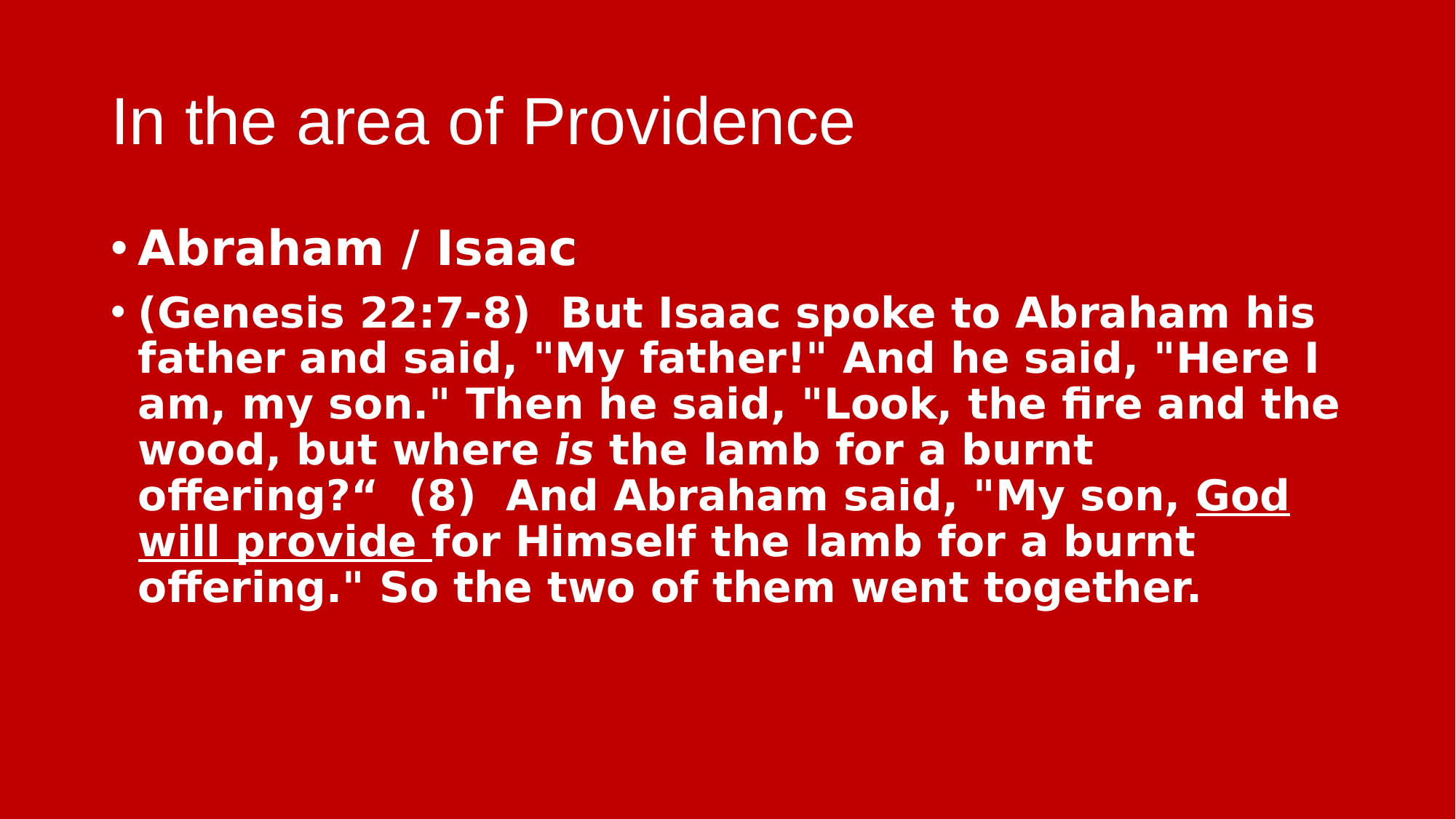

# In the area of Providence
Abraham / Isaac
(Genesis 22:7-8)  But Isaac spoke to Abraham his father and said, "My father!" And he said, "Here I am, my son." Then he said, "Look, the fire and the wood, but where is the lamb for a burnt offering?“  (8)  And Abraham said, "My son, God will provide for Himself the lamb for a burnt offering." So the two of them went together.